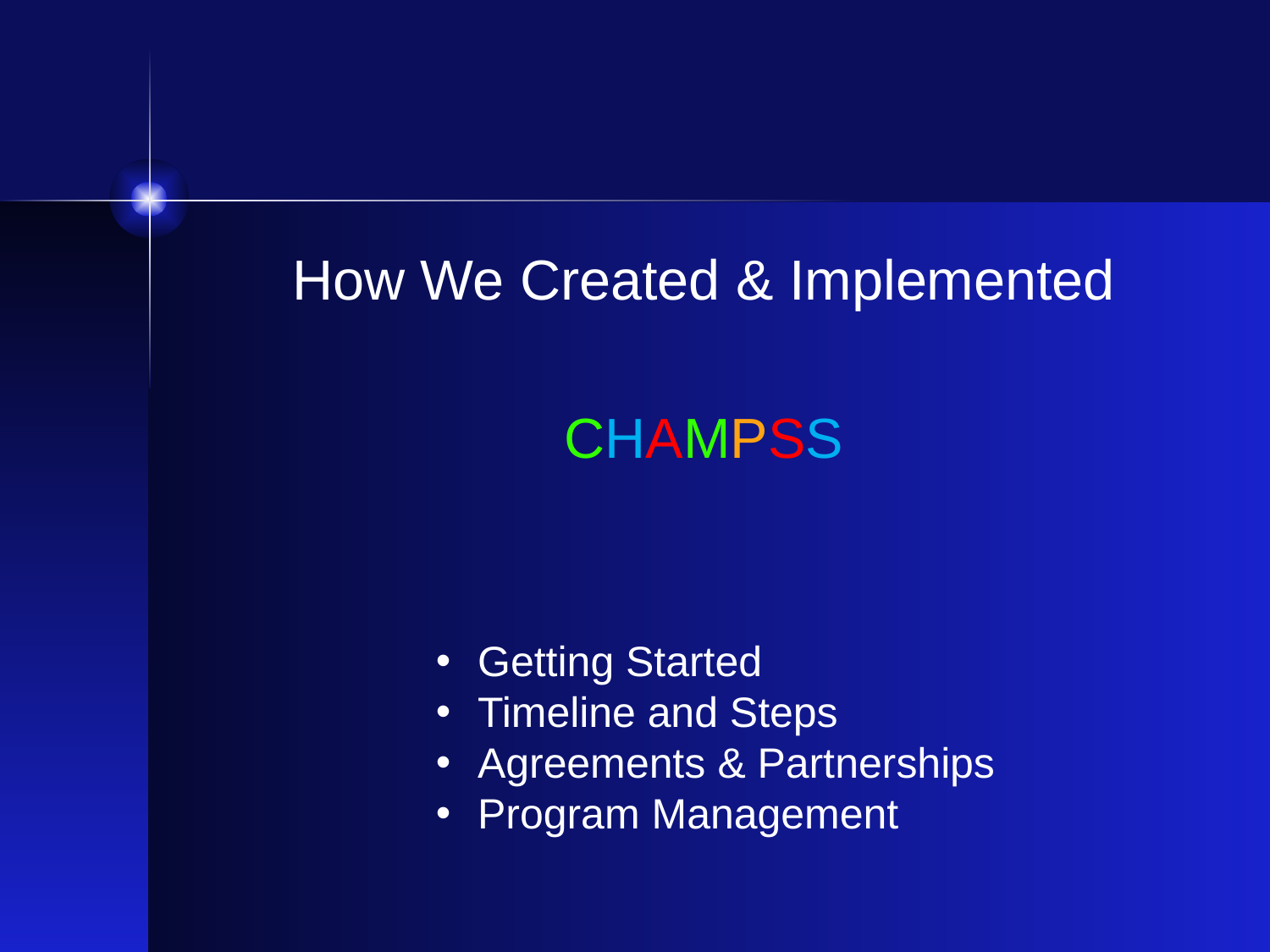

How We Created & Implemented

CHAMPSS
 Getting Started
 Timeline and Steps
 Agreements & Partnerships
 Program Management